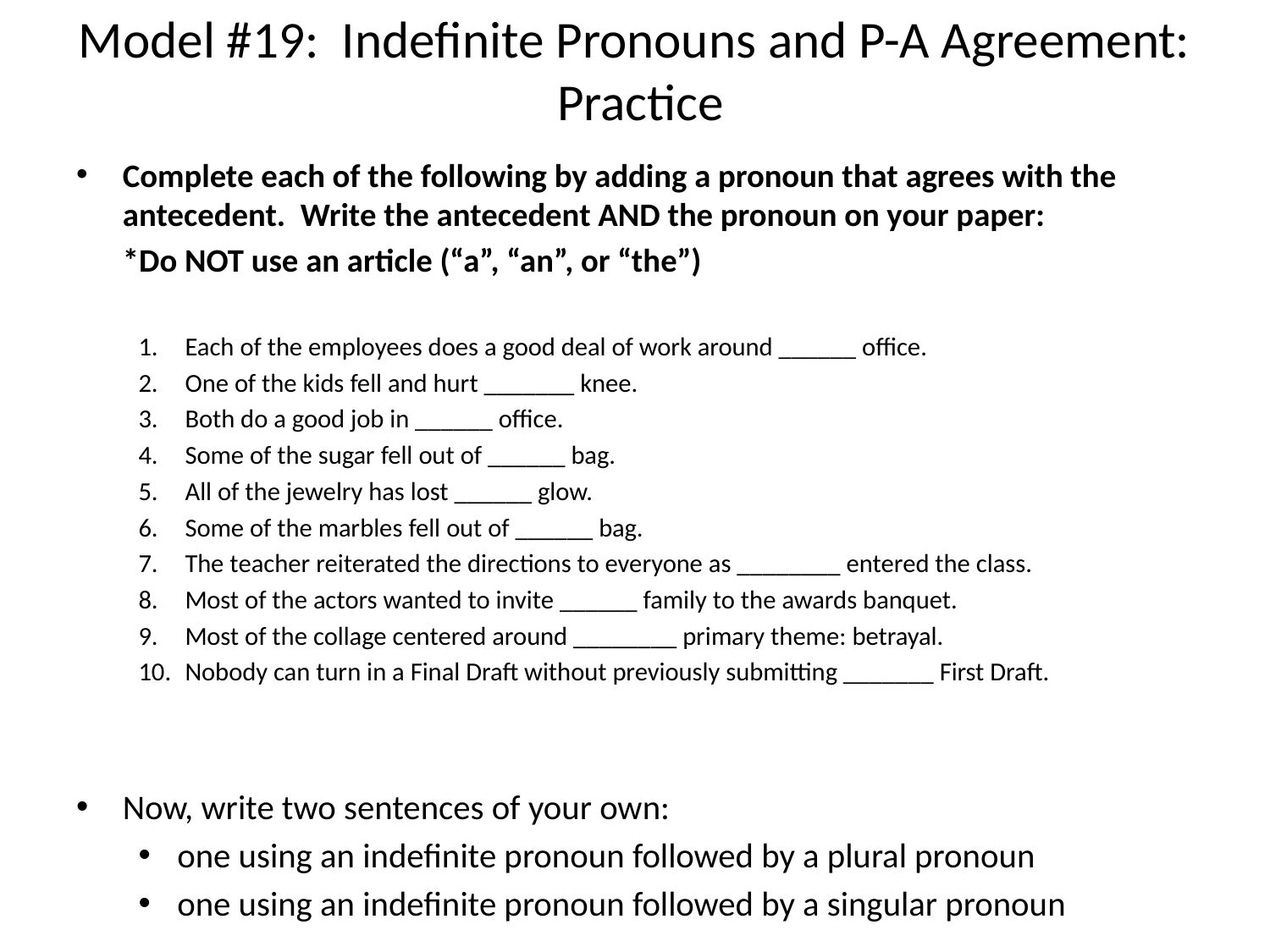

# Model #19:  Indefinite Pronouns and P-A Agreement:  Practice
Complete each of the following by adding a pronoun that agrees with the antecedent.  Write the antecedent AND the pronoun on your paper:
		*Do NOT use an article (“a”, “an”, or “the”)

Each of the employees does a good deal of work around ______ office.
One of the kids fell and hurt _______ knee.
Both do a good job in ______ office.
Some of the sugar fell out of ______ bag.
All of the jewelry has lost ______ glow.
Some of the marbles fell out of ______ bag.
The teacher reiterated the directions to everyone as ________ entered the class.
Most of the actors wanted to invite ______ family to the awards banquet.
Most of the collage centered around ________ primary theme: betrayal.
Nobody can turn in a Final Draft without previously submitting _______ First Draft.

Now, write two sentences of your own:
one using an indefinite pronoun followed by a plural pronoun
one using an indefinite pronoun followed by a singular pronoun